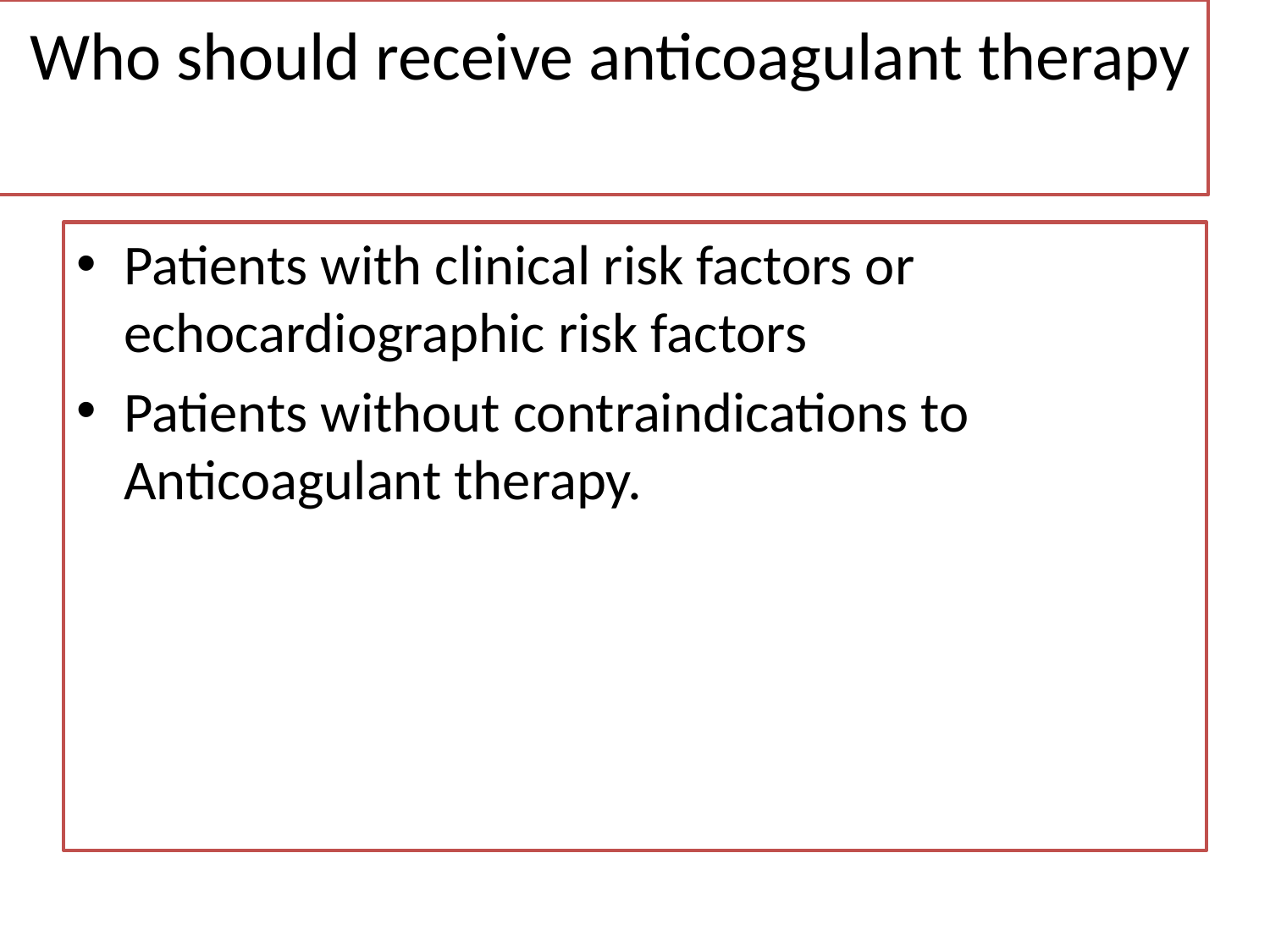

# Who should receive anticoagulant therapy
Patients with clinical risk factors or echocardiographic risk factors
Patients without contraindications to Anticoagulant therapy.